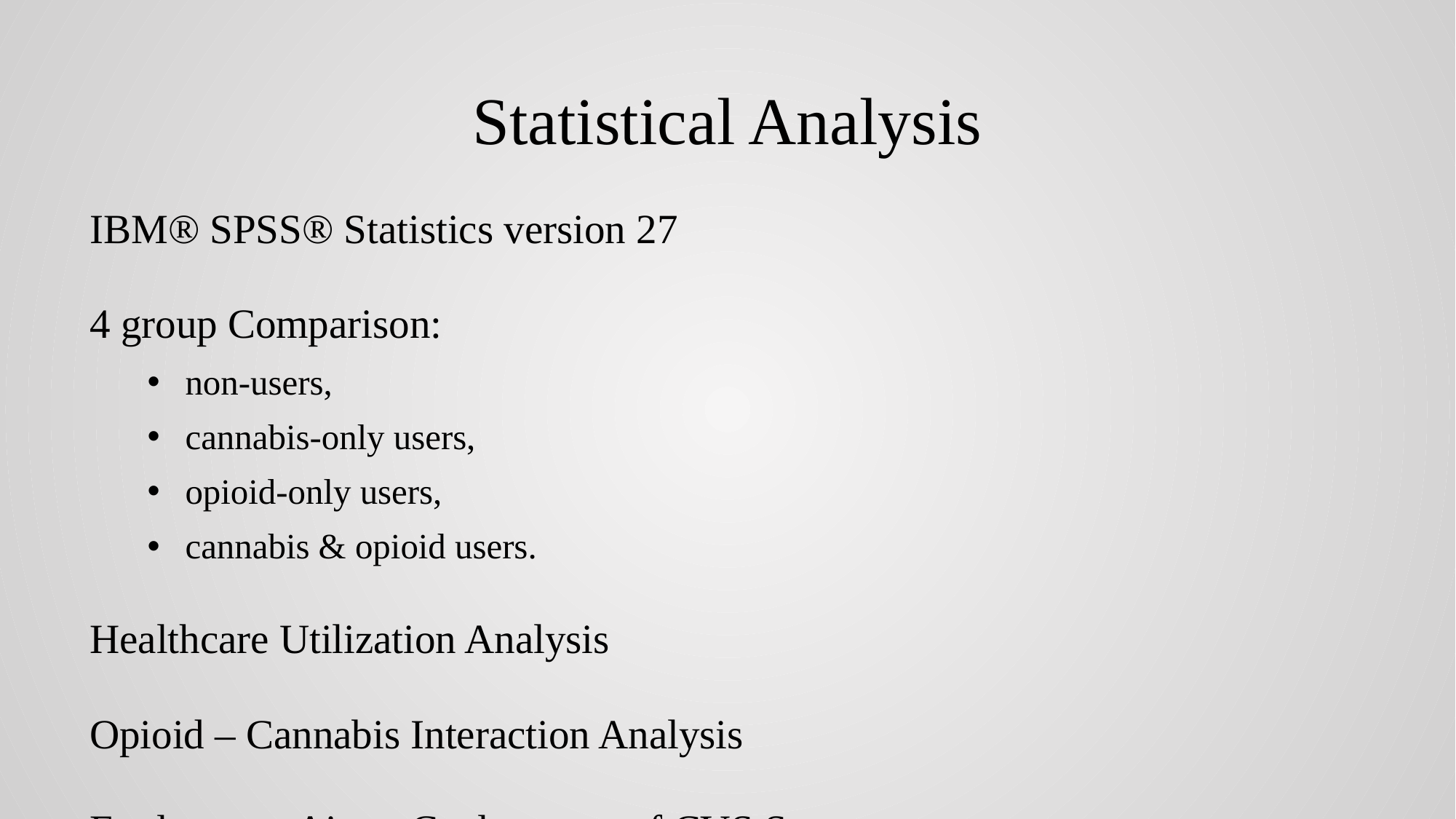

# Statistical Analysis
IBM® SPSS® Statistics version 27
4 group Comparison:
 non-users,
 cannabis-only users,
 opioid-only users,
 cannabis & opioid users.
Healthcare Utilization Analysis
Opioid – Cannabis Interaction Analysis
Exploratory Aim – Coalescence of CVS Symptoms